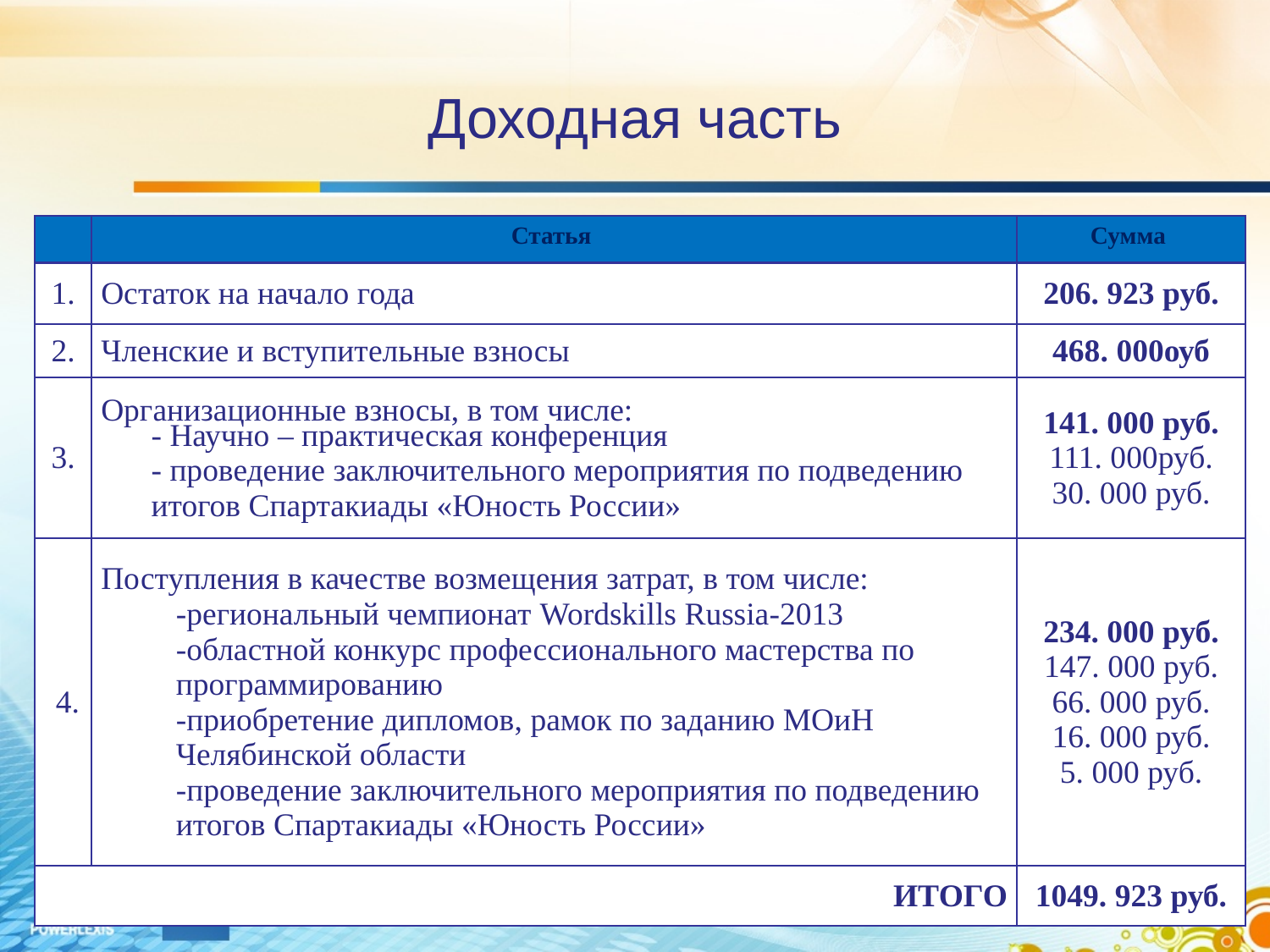

# Доходная часть
|  | Статья | Сумма |
| --- | --- | --- |
| 1. | Остаток на начало года | 206. 923 руб. |
| 2. | Членские и вступительные взносы | 468. 000оуб |
| 3. | Организационные взносы, в том числе: - Научно – практическая конференция - проведение заключительного мероприятия по подведению итогов Спартакиады «Юность России» | 141. 000 руб. 111. 000руб. 30. 000 руб. |
| 4. | Поступления в качестве возмещения затрат, в том числе: -региональный чемпионат Wordskills Russia-2013 -областной конкурс профессионального мастерства по программированию -приобретение дипломов, рамок по заданию МОиН Челябинской области -проведение заключительного мероприятия по подведению итогов Спартакиады «Юность России» | 234. 000 руб. 147. 000 руб. 66. 000 руб. 16. 000 руб. 5. 000 руб. |
| ИТОГО |  | 1049. 923 руб. |